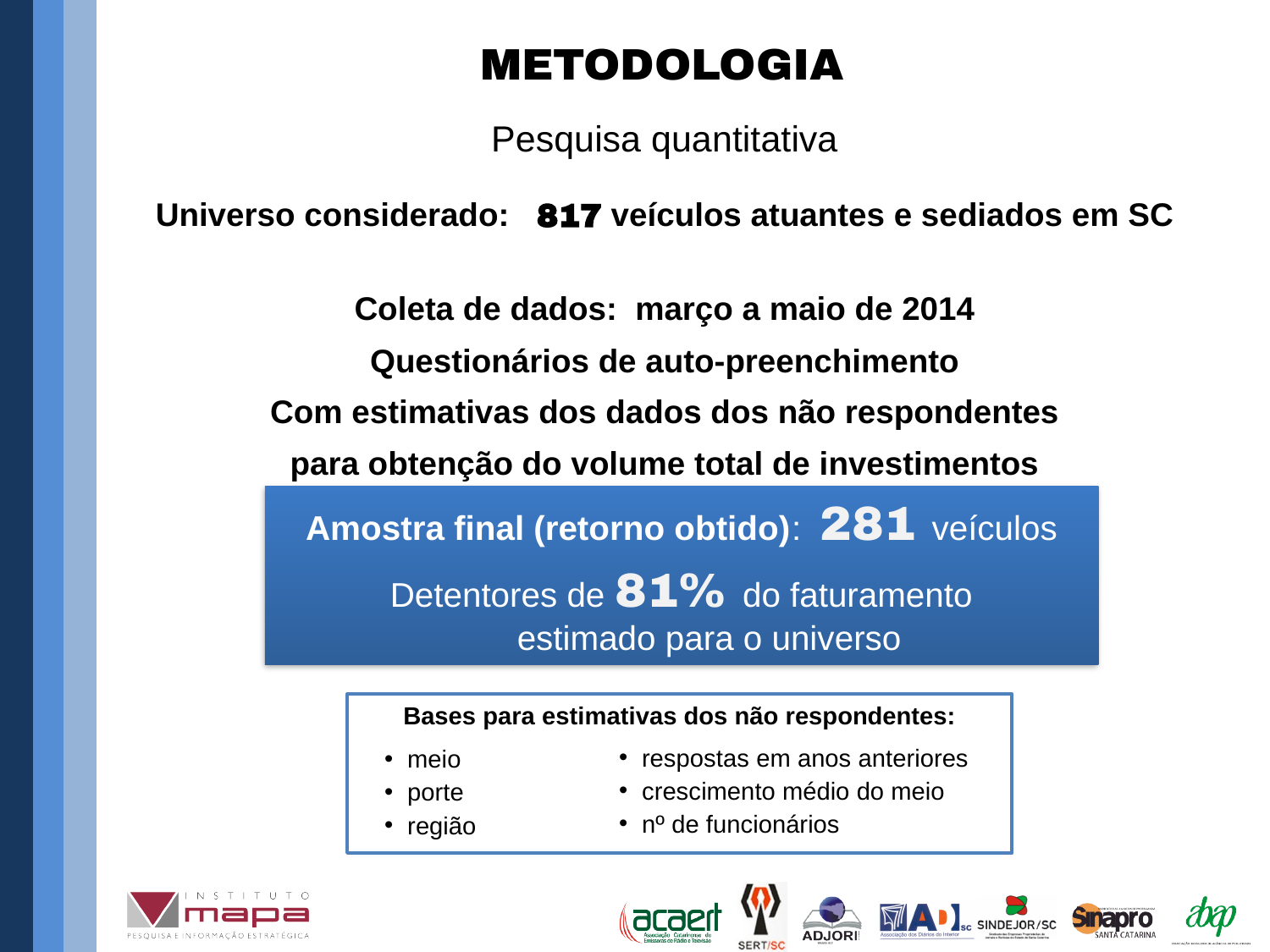

METODOLOGIA
Pesquisa quantitativa

Universo considerado:   817 veículos atuantes e sediados em SC

Coleta de dados:  março a maio de 2014
Questionários de auto-preenchimento
Com estimativas dos dados dos não respondentes
para obtenção do volume total de investimentos

Amostra final (retorno obtido):  281 veículos
Detentores de 81% do faturamento
 estimado para o universo

Bases para estimativas dos não respondentes:

meio
porte
região

respostas em anos anteriores
crescimento médio do meio
nº de funcionários